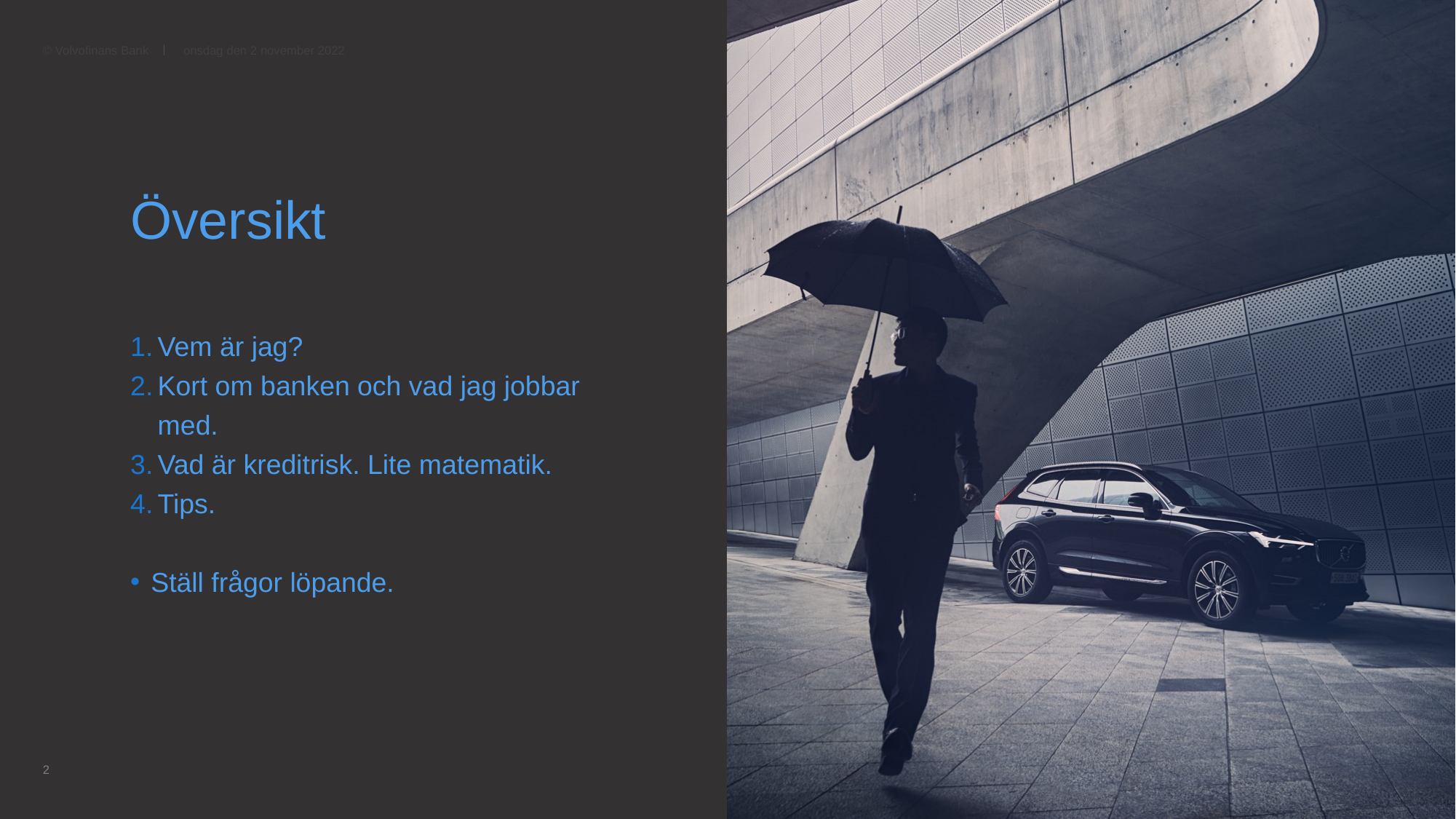

onsdag den 2 november 2022

# Översikt
Vem är jag?
Kort om banken och vad jag jobbar med.
Vad är kreditrisk. Lite matematik.
Tips.

Ställ frågor löpande.

2